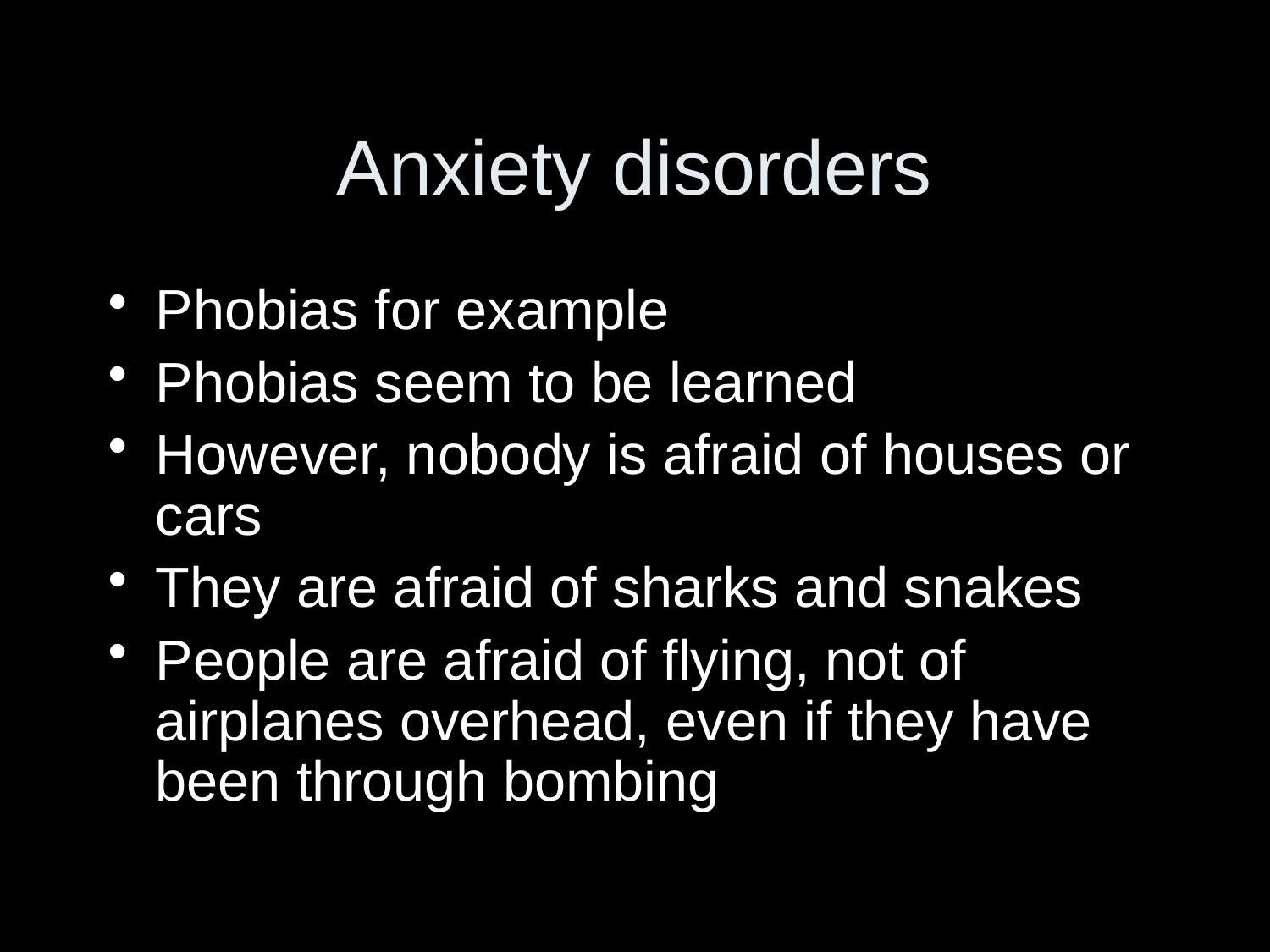

# Anxiety disorders
Phobias for example
Phobias seem to be learned
However, nobody is afraid of houses or cars
They are afraid of sharks and snakes
People are afraid of flying, not of airplanes overhead, even if they have been through bombing